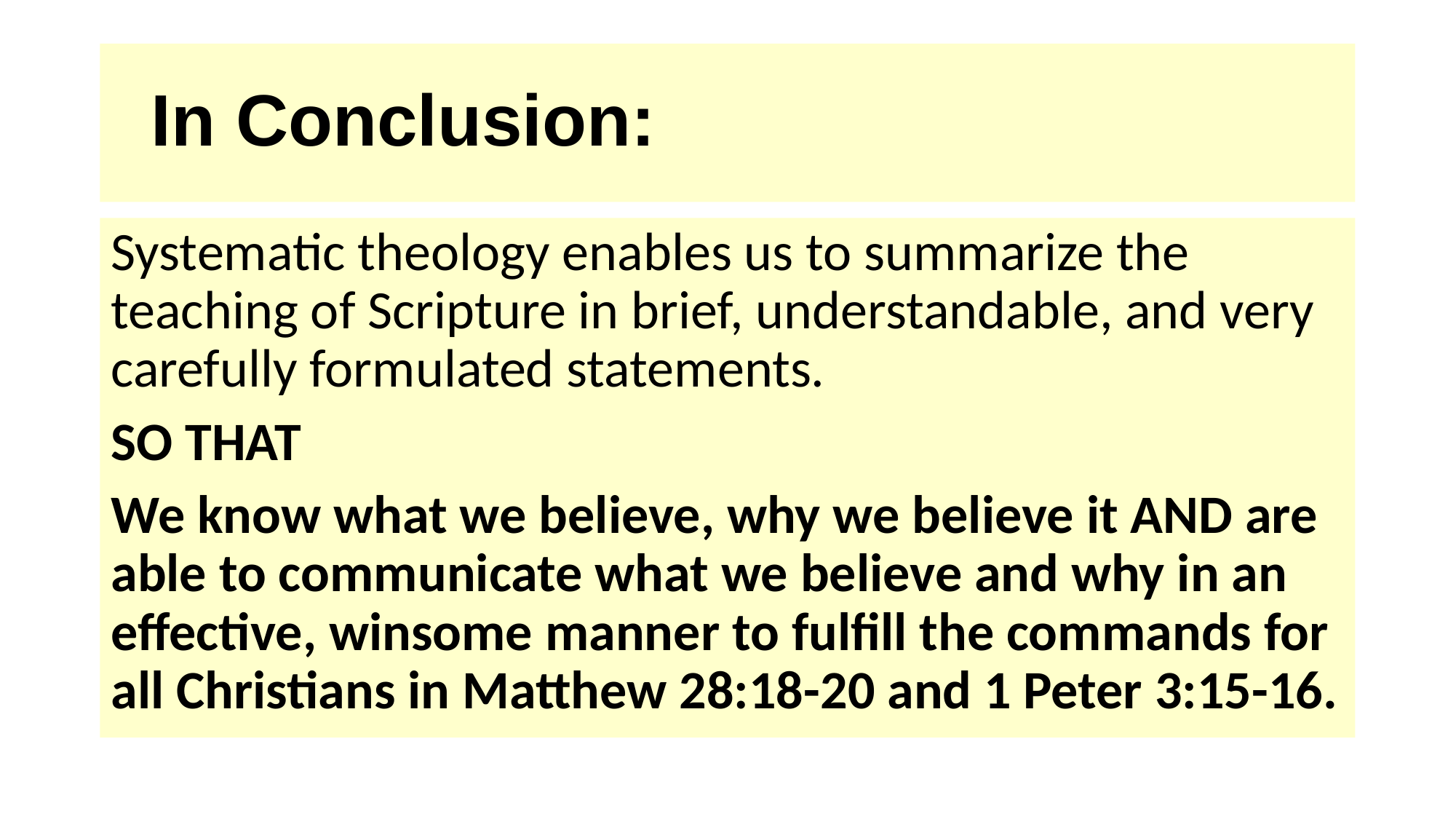

# In Conclusion:
Systematic theology enables us to summarize the teaching of Scripture in brief, understandable, and very carefully formulated statements.
SO THAT
We know what we believe, why we believe it AND are able to communicate what we believe and why in an effective, winsome manner to fulfill the commands for all Christians in Matthew 28:18-20 and 1 Peter 3:15-16.